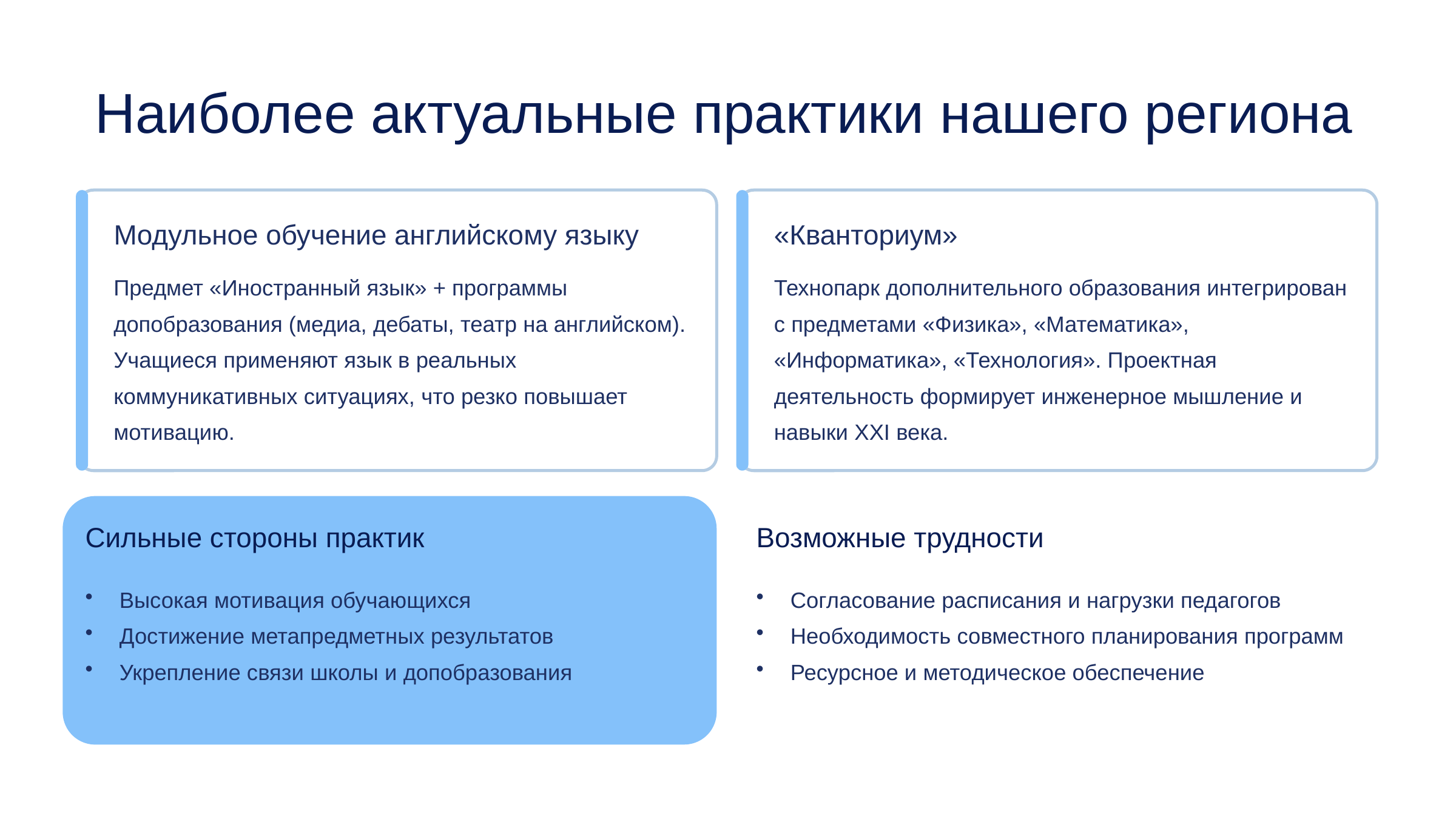

Наиболее актуальные практики нашего региона

Модульное обучение английскому языку
«Кванториум»
Предмет «Иностранный язык» + программы допобразования (медиа, дебаты, театр на английском). Учащиеся применяют язык в реальных коммуникативных ситуациях, что резко повышает мотивацию.
Технопарк дополнительного образования интегрирован с предметами «Физика», «Математика», «Информатика», «Технология». Проектная деятельность формирует инженерное мышление и навыки XXI века.

Сильные стороны практик
Возможные трудности
Высокая мотивация обучающихся
Достижение метапредметных результатов
Укрепление связи школы и допобразования
Согласование расписания и нагрузки педагогов
Необходимость совместного планирования программ
Ресурсное и методическое обеспечение